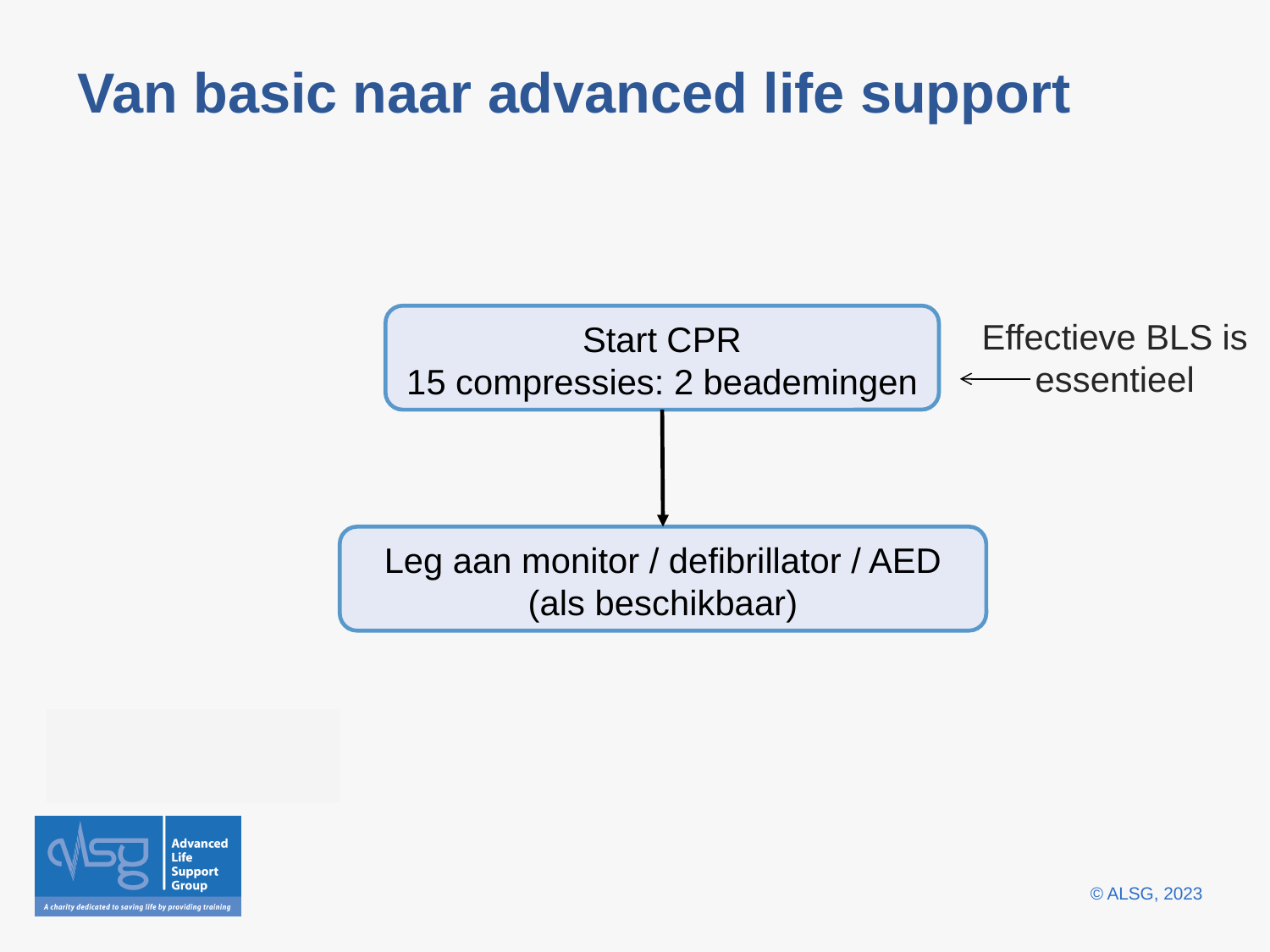

Van basic naar advanced life support
Start CPR
15 compressies: 2 beademingen
Effectieve BLS is essentieel
Leg aan monitor / defibrillator / AED
(als beschikbaar)